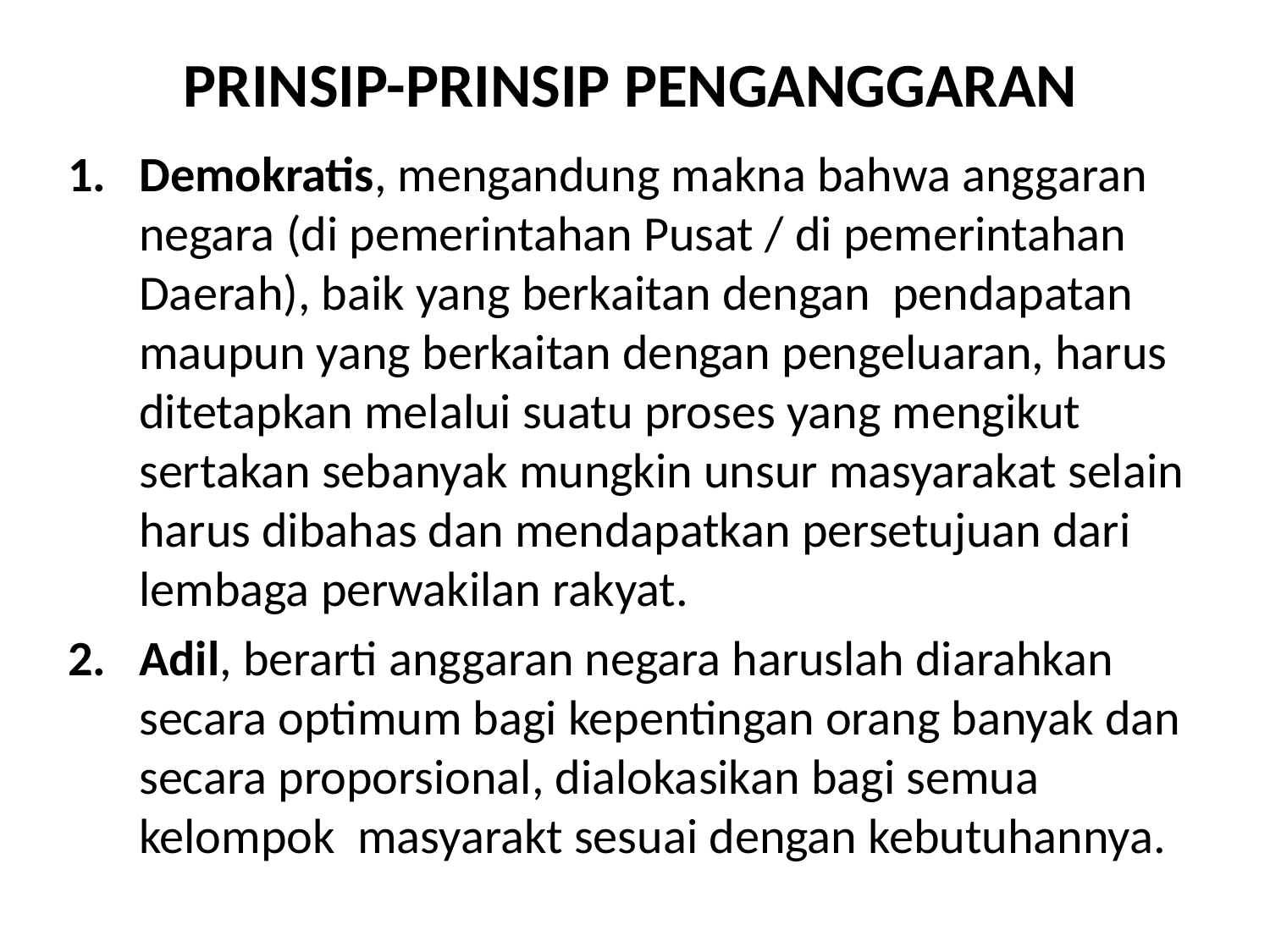

# PRINSIP-PRINSIP PENGANGGARAN
Demokratis, mengandung makna bahwa anggaran negara (di pemerintahan Pusat / di pemerintahan Daerah), baik yang berkaitan dengan  pendapatan maupun yang berkaitan dengan pengeluaran, harus ditetapkan melalui suatu proses yang mengikut sertakan sebanyak mungkin unsur masyarakat selain harus dibahas dan mendapatkan persetujuan dari lembaga perwakilan rakyat.
Adil, berarti anggaran negara haruslah diarahkan secara optimum bagi kepentingan orang banyak dan secara proporsional, dialokasikan bagi semua kelompok  masyarakt sesuai dengan kebutuhannya.